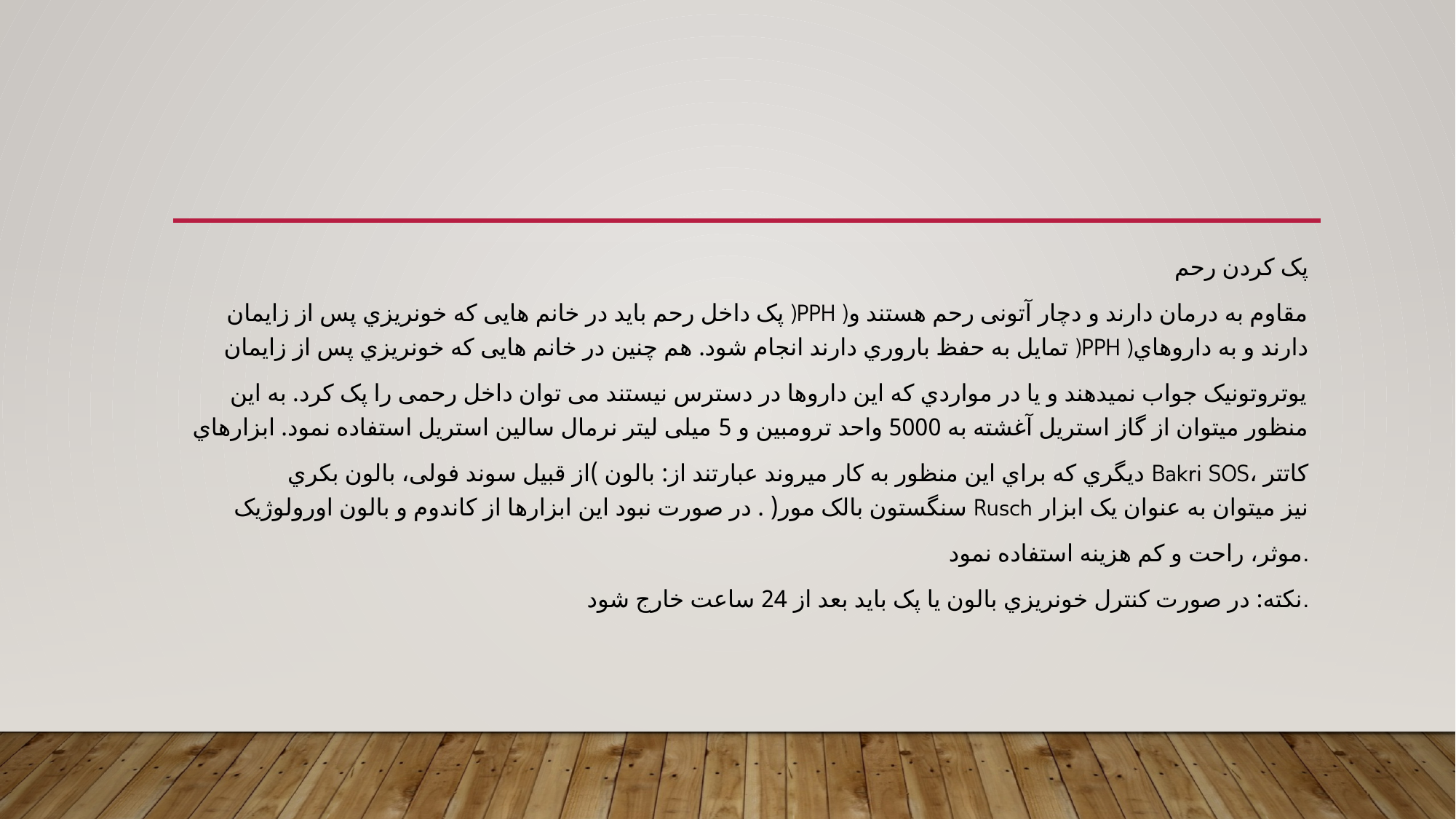

#
پک كردن رحم
پک داخل رحم بايد در خانم هايی که خونريزي پس از زايمان )PPH )مقاوم به درمان دارند و دچار آتونی رحم هستند و تمايل به حفظ باروري دارند انجام شود. هم چنین در خانم هايی که خونريزي پس از زايمان )PPH )دارند و به داروهاي
يوتروتونیک جواب نمیدهند و يا در مواردي که اين داروها در دسترس نیستند می توان داخل رحمی را پک کرد. به اين منظور میتوان از گاز استريل آغشته به 5000 واحد ترومبین و 5 میلی لیتر نرمال سالین استريل استفاده نمود. ابزارهاي
ديگري که براي اين منظور به کار میروند عبارتند از: بالون )از قبیل سوند فولی، بالون بکري Bakri SOS، کاتتر سنگستون بالک مور( . در صورت نبود اين ابزارها از کاندوم و بالون اورولوژيک Rusch نیز میتوان به عنوان يک ابزار
موثر، راحت و کم هزينه استفاده نمود.
نکته: در صورت کنترل خونريزي بالون يا پک بايد بعد از 24 ساعت خارج شود.